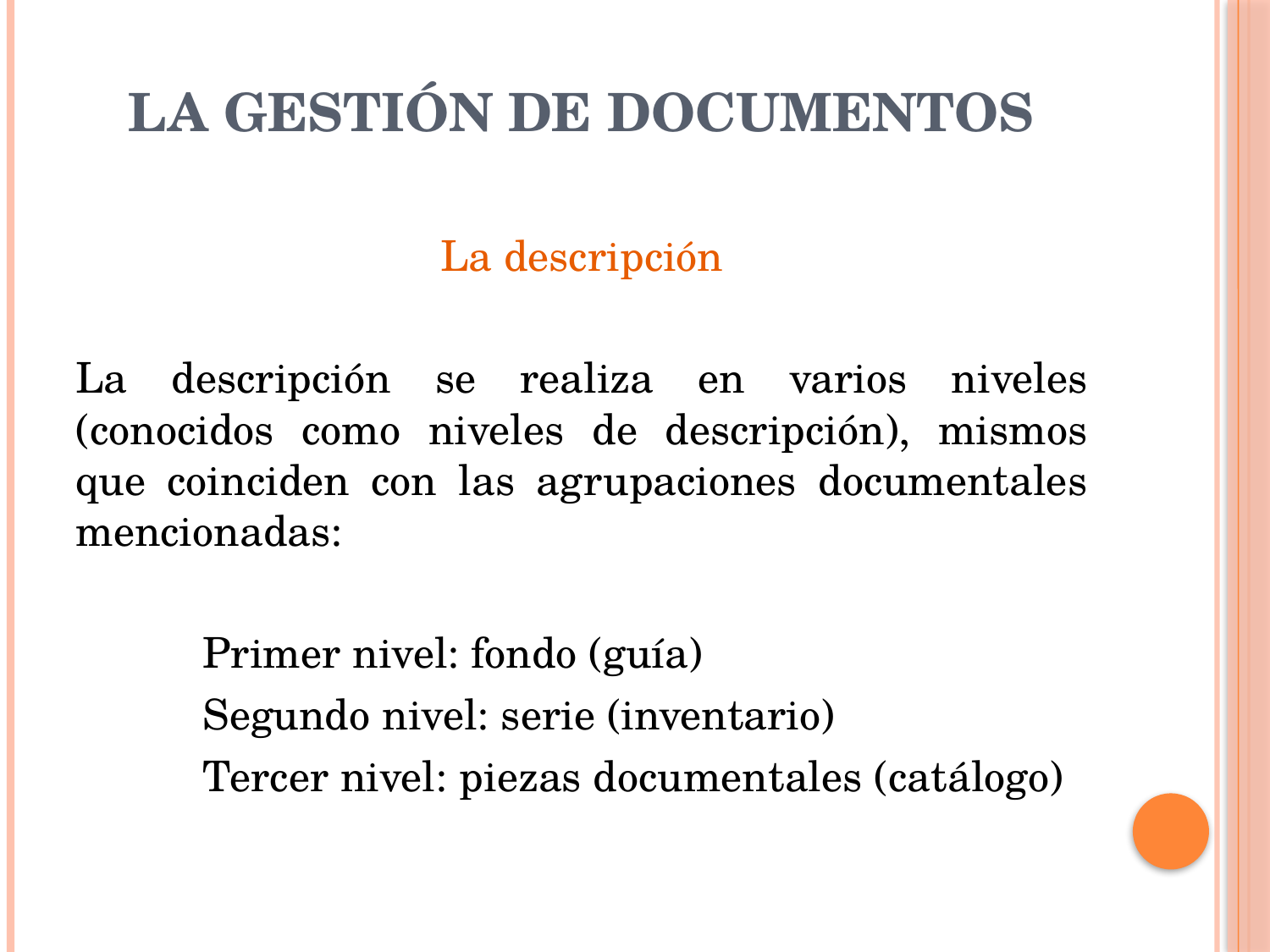

# La Gestión de Documentos
La descripción

La descripción se realiza en varios niveles (conocidos como niveles de descripción), mismos que coinciden con las agrupaciones documentales mencionadas:

	Primer nivel: fondo (guía)
	Segundo nivel: serie (inventario)
	Tercer nivel: piezas documentales (catálogo)